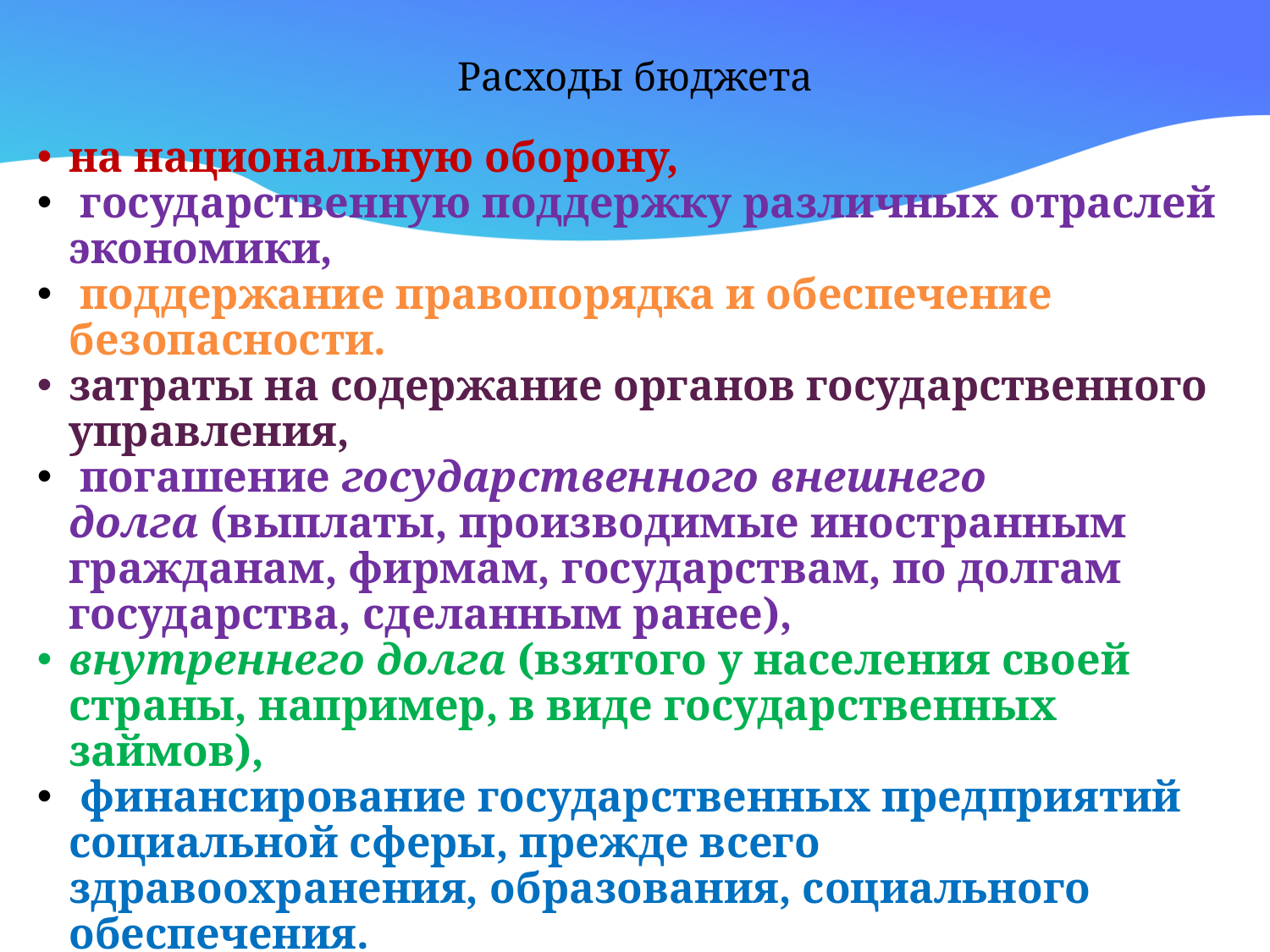

# Расходы бюджета
на национальную оборону,
 государственную поддержку различных отраслей экономики,
 поддержание правопорядка и обеспечение безопасности.
затраты на содержание органов государственного управления,
 погашение государственного внешнего долга (выплаты, производимые иностранным гражданам, фирмам, государствам, по долгам государства, сделанным ранее),
внутреннего долга (взятого у населения своей страны, например, в виде государственных займов),
 финансирование государственных предприятий социальной сферы, прежде всего здравоохранения, образования, социального обеспечения.